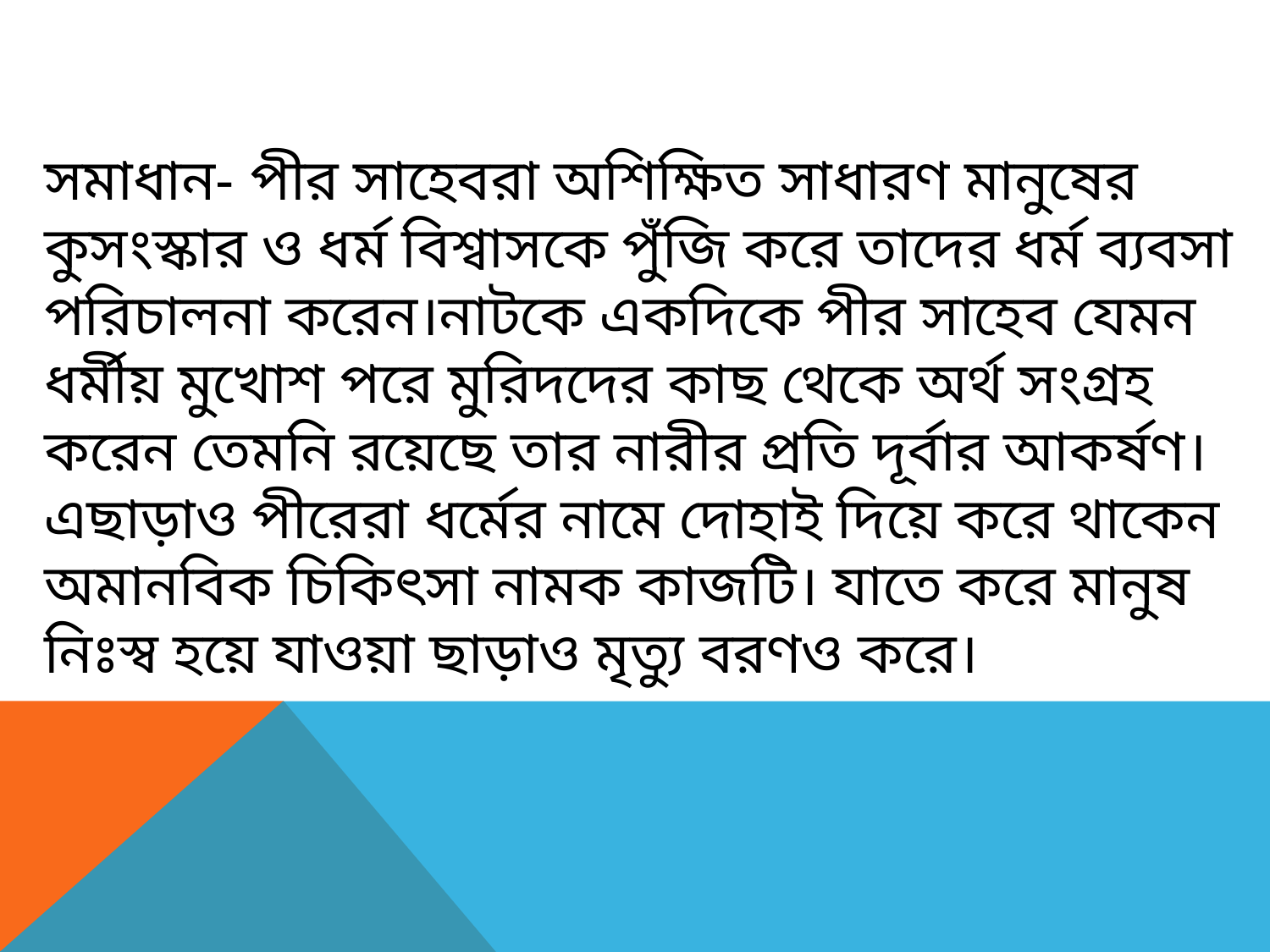

সমাধান- পীর সাহেবরা অশিক্ষিত সাধারণ মানুষের কুসংস্কার ও ধর্ম বিশ্বাসকে পুঁজি করে তাদের ধর্ম ব্যবসা পরিচালনা করেন।নাটকে একদিকে পীর সাহেব যেমন ধর্মীয় মুখোশ পরে মুরিদদের কাছ থেকে অর্থ সংগ্রহ করেন তেমনি রয়েছে তার নারীর প্রতি দূর্বার আকর্ষণ। এছাড়াও পীরেরা ধর্মের নামে দোহাই দিয়ে করে থাকেন অমানবিক চিকিৎসা নামক কাজটি। যাতে করে মানুষ নিঃস্ব হয়ে যাওয়া ছাড়াও মৃত্যু বরণও করে।